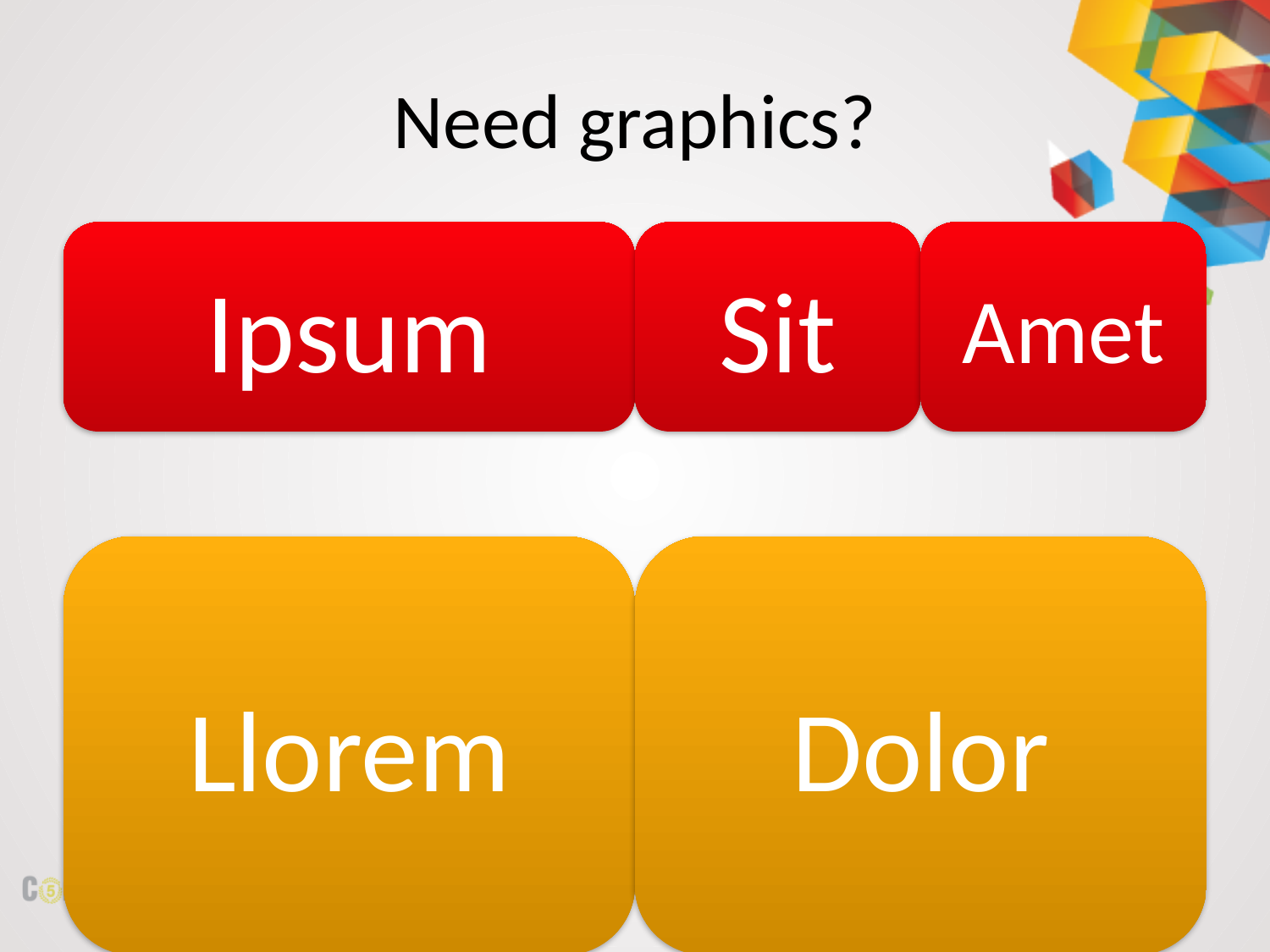

# Need graphics?
Llorem
Ipsum
Dolor
Sit
Amet